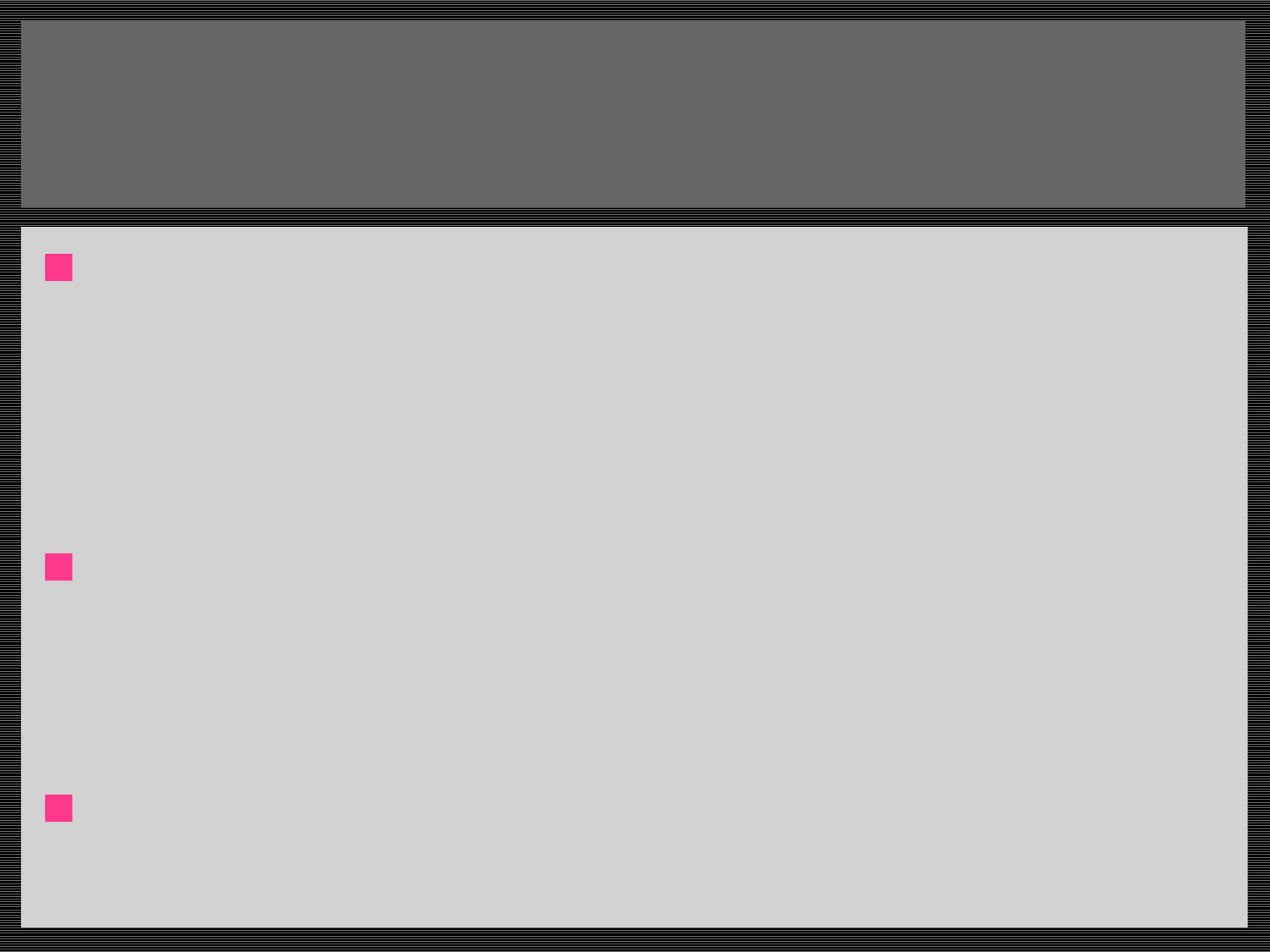

# methodology
The LAP test is a stain procedure that is performed to assess the amount of alkaline phosphatase enzyme found in the granules of white blood cells known as bands and segmented neutrophils.
LAP is most often used to distinguish between a leukemoid reaction (infections, toxic conditions, and other miscellaneous states) and chronic granulocytic (myelogenous) leukemia
LAP activity can be normal, increased or decreased in a variety of conditions.